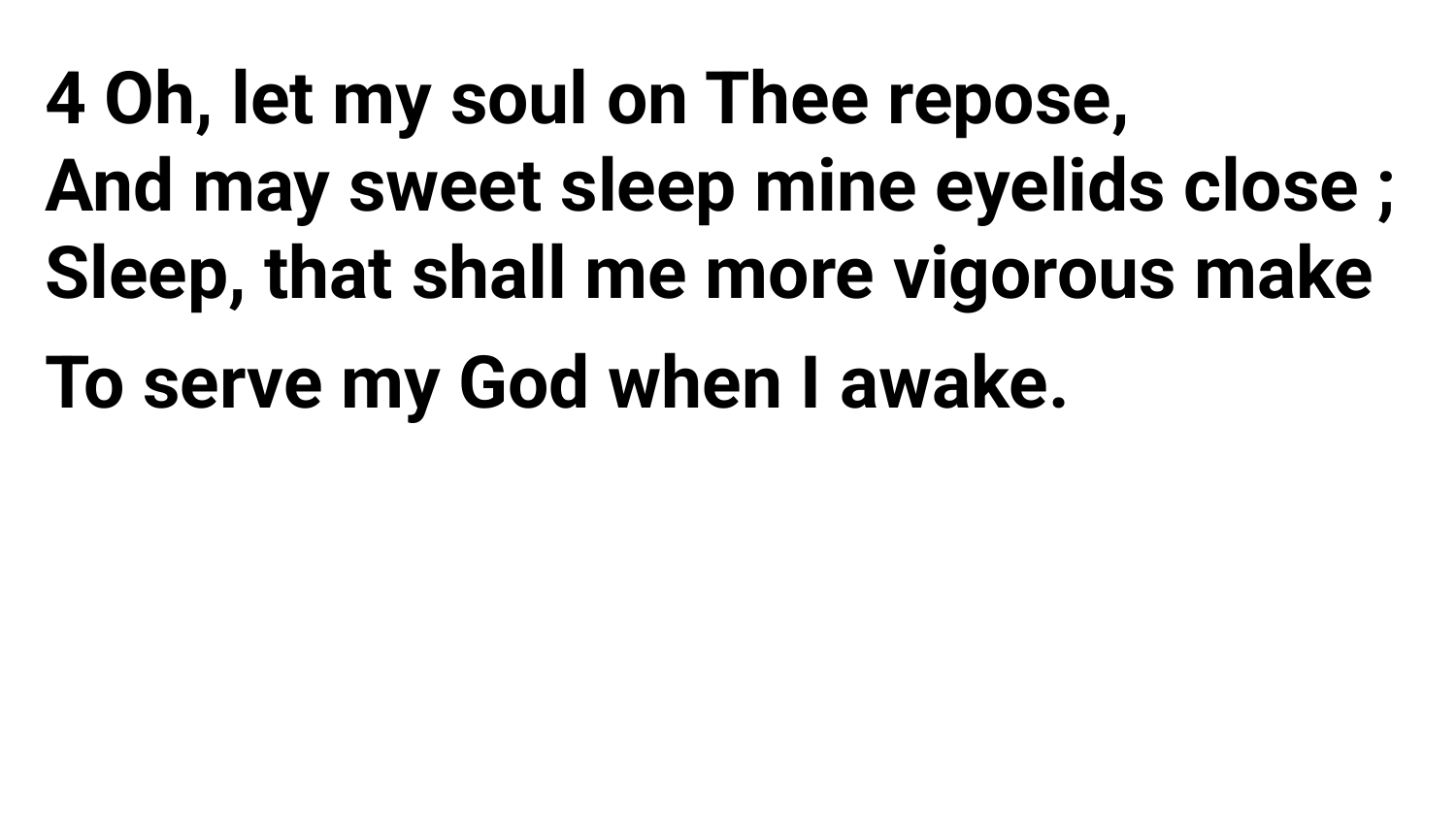

4 Oh, let my soul on Thee repose,
And may sweet sleep mine eyelids close ;
Sleep, that shall me more vigorous make
To serve my God when I awake.